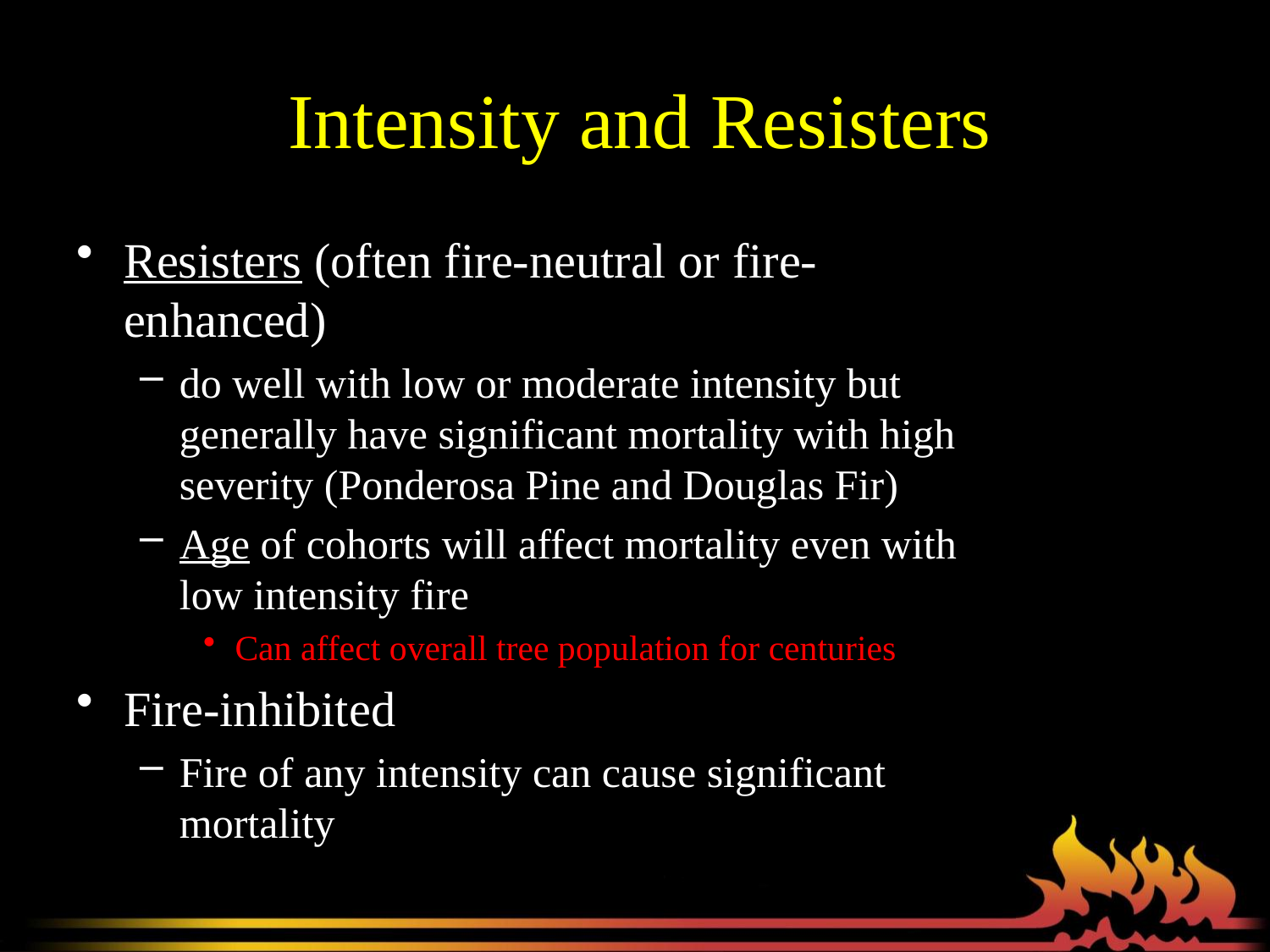

# Intensity and Resisters
Resisters (often fire-neutral or fire-enhanced)
do well with low or moderate intensity but generally have significant mortality with high severity (Ponderosa Pine and Douglas Fir)
Age of cohorts will affect mortality even with low intensity fire
Can affect overall tree population for centuries
Fire-inhibited
Fire of any intensity can cause significant mortality